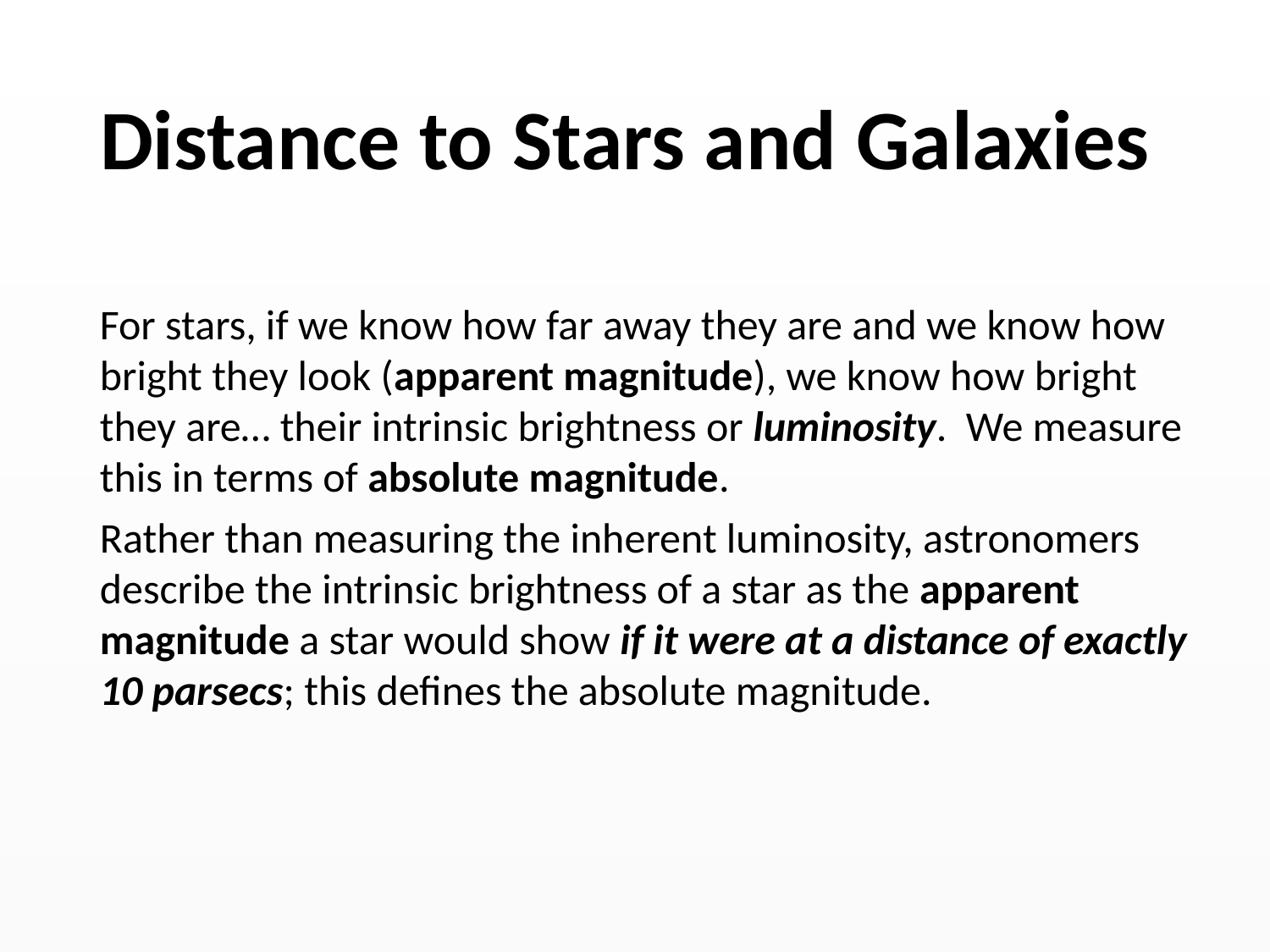

# Distance to Stars and Galaxies
For stars, if we know how far away they are and we know how bright they look (apparent magnitude), we know how bright they are… their intrinsic brightness or luminosity.  We measure this in terms of absolute magnitude.
Rather than measuring the inherent luminosity, astronomers describe the intrinsic brightness of a star as the apparent magnitude a star would show if it were at a distance of exactly 10 parsecs; this defines the absolute magnitude.